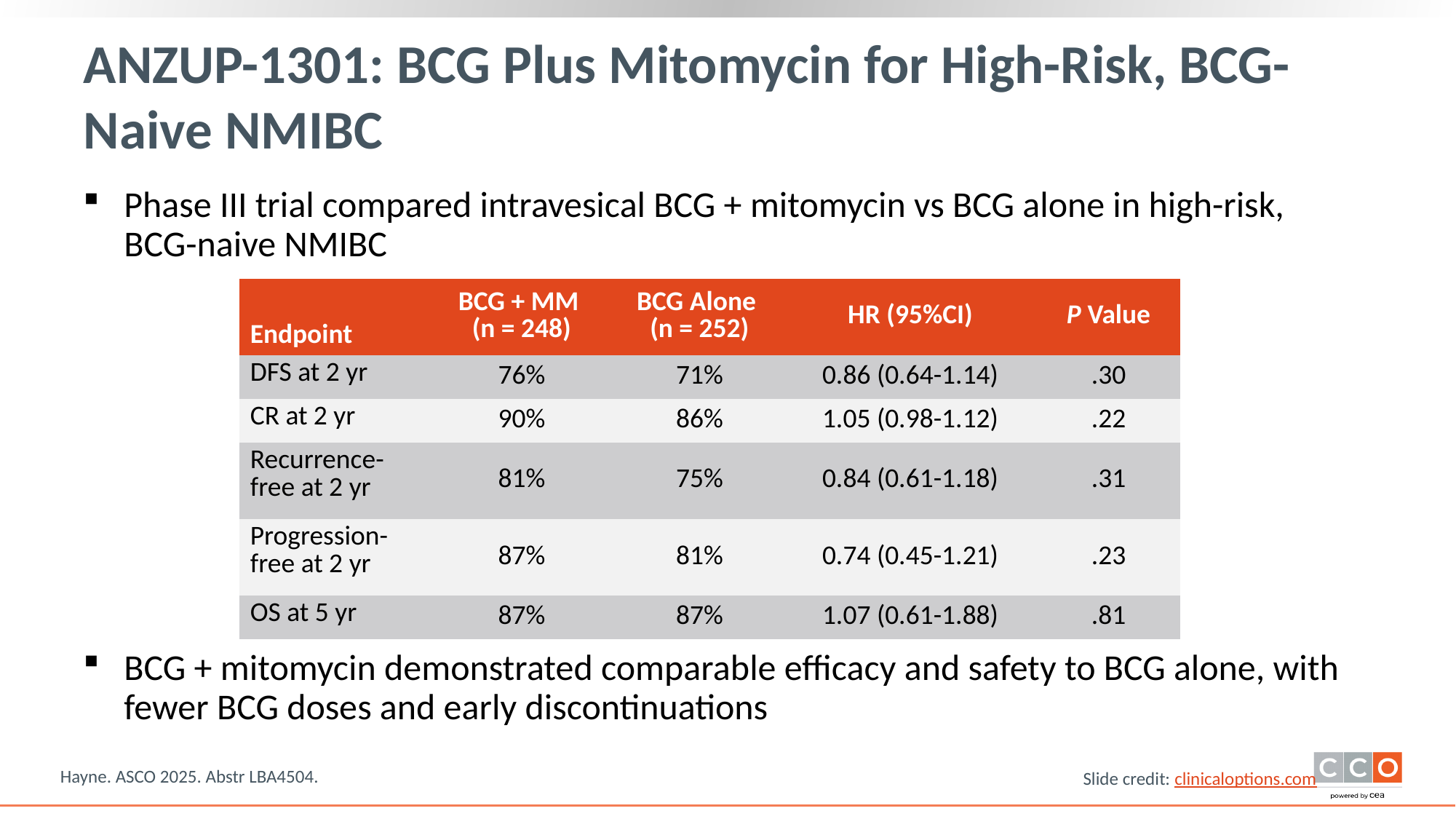

# ANZUP-1301: BCG Plus Mitomycin for High-Risk, BCG-Naive NMIBC
Phase III trial compared intravesical BCG + mitomycin vs BCG alone in high-risk, BCG-naive NMIBC

BCG + mitomycin demonstrated comparable efficacy and safety to BCG alone, with fewer BCG doses and early discontinuations

| Endpoint | BCG + MM (n = 248) | BCG Alone (n = 252) | HR (95%CI) | P Value |
| --- | --- | --- | --- | --- |
| DFS at 2 yr | 76% | 71% | 0.86 (0.64-1.14) | .30 |
| CR at 2 yr | 90% | 86% | 1.05 (0.98-1.12) | .22 |
| Recurrence-free at 2 yr | 81% | 75% | 0.84 (0.61-1.18) | .31 |
| Progression-free at 2 yr | 87% | 81% | 0.74 (0.45-1.21) | .23 |
| OS at 5 yr | 87% | 87% | 1.07 (0.61-1.88) | .81 |
Hayne. ASCO 2025. Abstr LBA4504.